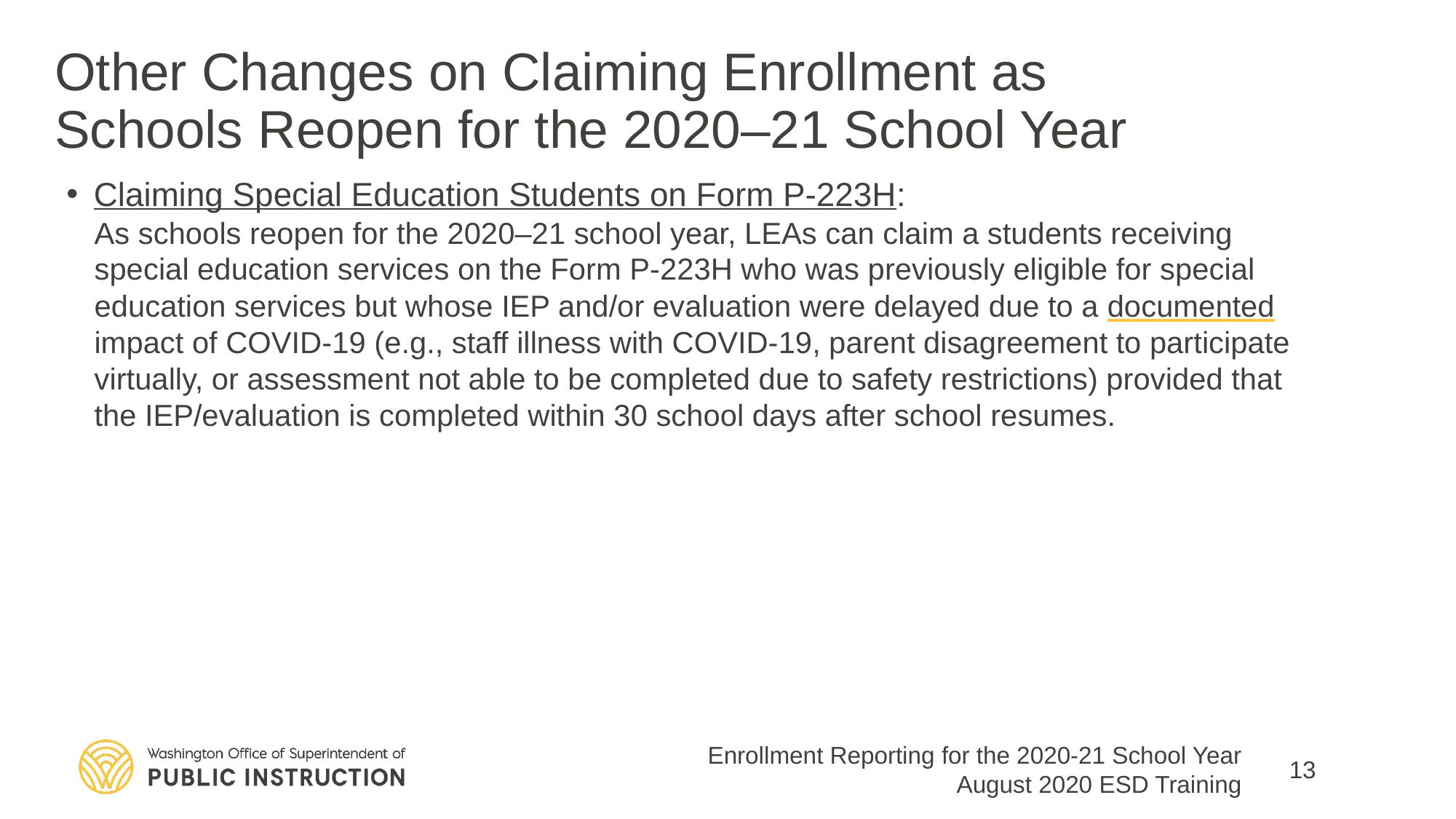

# Other Changes on Claiming Enrollment as Schools Reopen for the 2020–21 School Year
Claiming Special Education Students on Form P-223H:
As schools reopen for the 2020–21 school year, LEAs can claim a students receiving special education services on the Form P-223H who was previously eligible for special education services but whose IEP and/or evaluation were delayed due to a documented impact of COVID-19 (e.g., staff illness with COVID-19, parent disagreement to participate virtually, or assessment not able to be completed due to safety restrictions) provided that the IEP/evaluation is completed within 30 school days after school resumes.

Enrollment Reporting for the 2020-21 School Year
August 2020 ESD Training
13